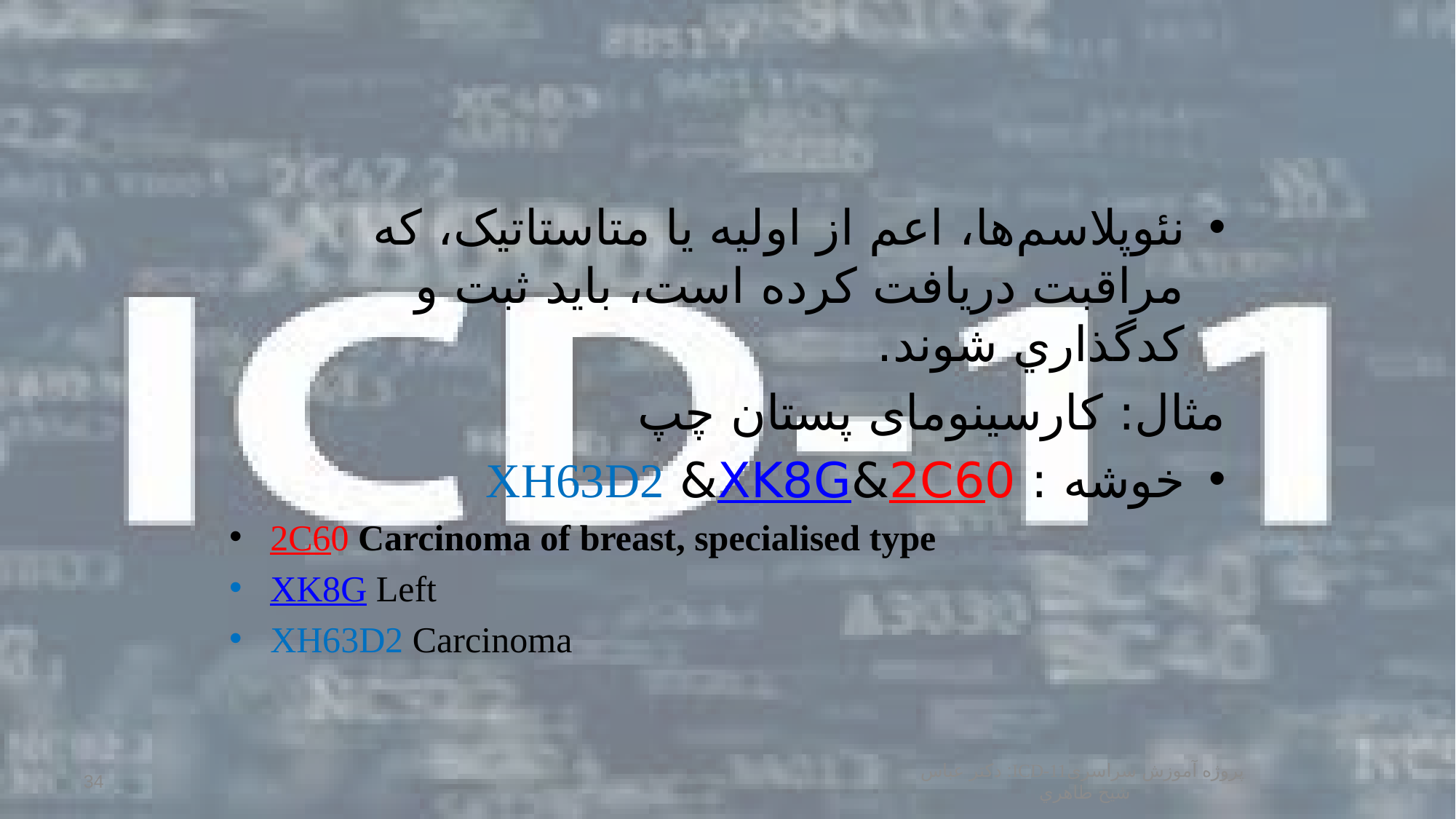

#
نئوپلاسم‌ها، اعم از اولیه یا متاستاتیک، كه مراقبت دريافت كرده است، باید ثبت و كدگذاري شوند.
مثال: کارسینومای پستان چپ
خوشه : 2C60&XK8G& XH63D2
2C60 Carcinoma of breast, specialised type
XK8G Left
XH63D2 Carcinoma

پروژه آموزش سراسریICD-11: دكتر عباس شيخ طاهري
34